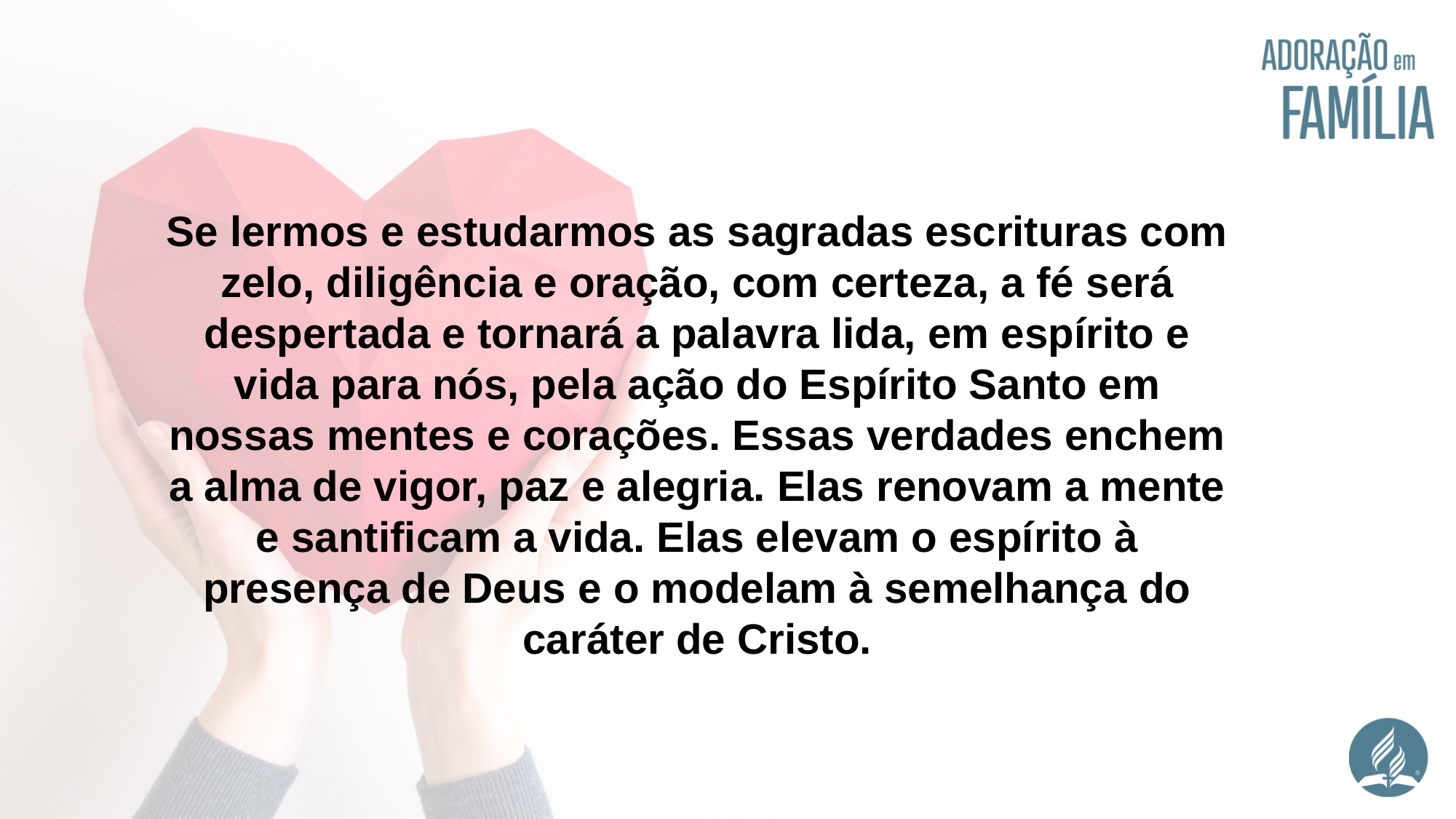

Se lermos e estudarmos as sagradas escrituras com zelo, diligência e oração, com certeza, a fé será despertada e tornará a palavra lida, em espírito e vida para nós, pela ação do Espírito Santo em nossas mentes e corações. Essas verdades enchem a alma de vigor, paz e alegria. Elas renovam a mente e santificam a vida. Elas elevam o espírito à presença de Deus e o modelam à semelhança do caráter de Cristo.